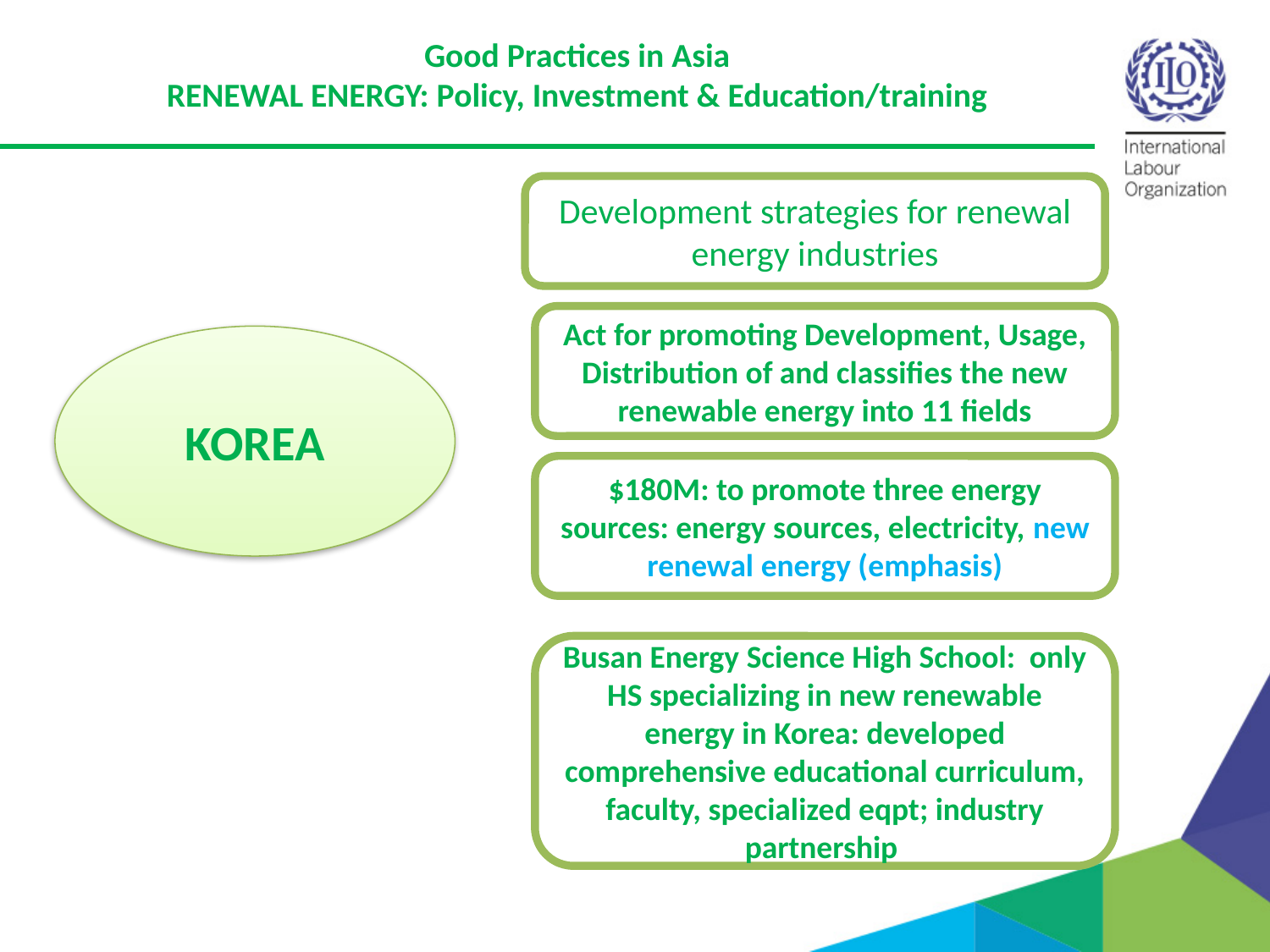

# Good Practices in Asia RENEWAL ENERGY: Policy, Investment & Education/training
Development strategies for renewal energy industries
Act for promoting Development, Usage, Distribution of and classifies the new renewable energy into 11 fields
KOREA
$180M: to promote three energy sources: energy sources, electricity, new renewal energy (emphasis)
Busan Energy Science High School:  only HS specializing in new renewable energy in Korea: developed comprehensive educational curriculum, faculty, specialized eqpt; industry partnership